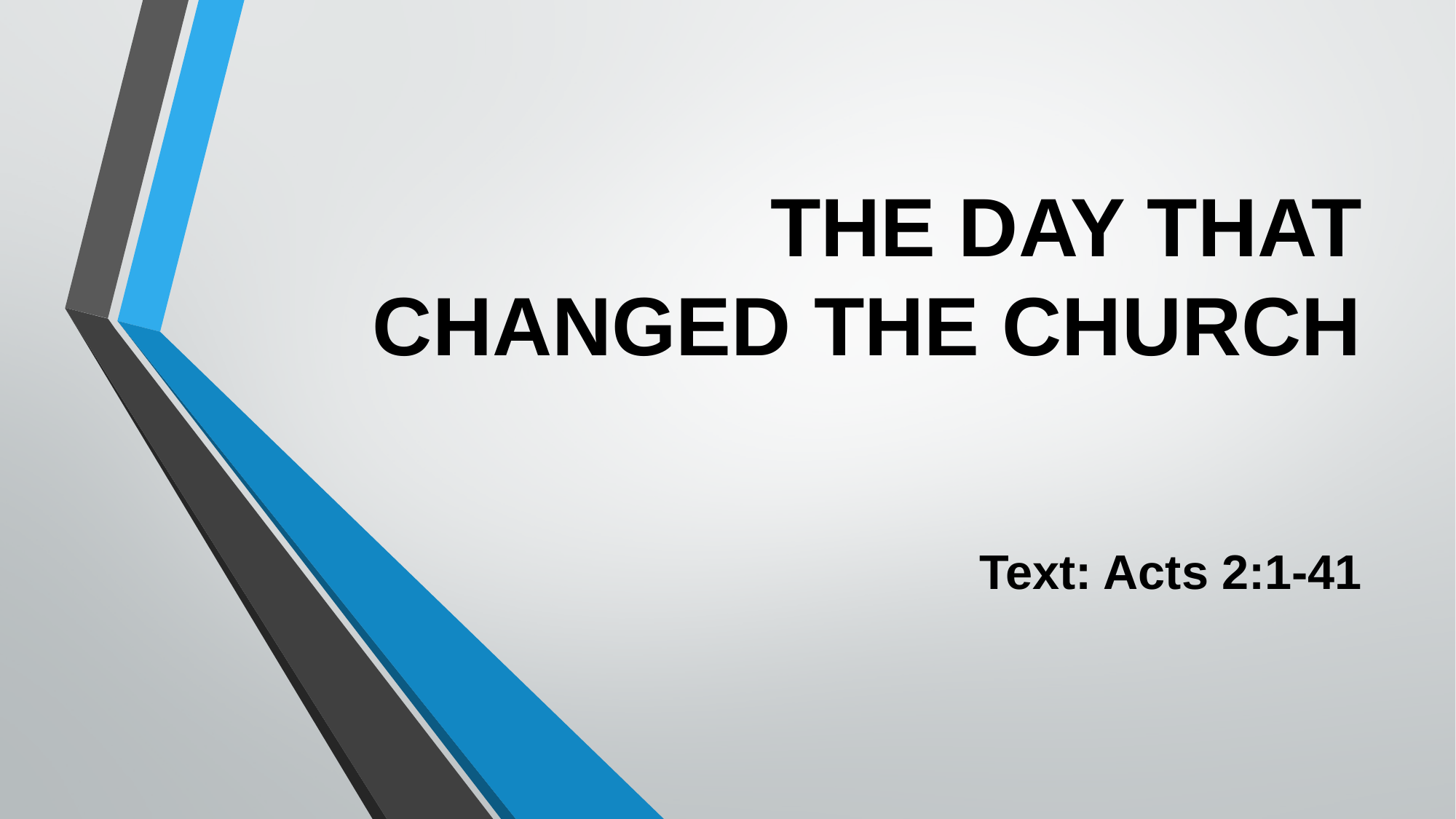

# THE DAY THAT CHANGED THE CHURCH
Text: Acts 2:1-41